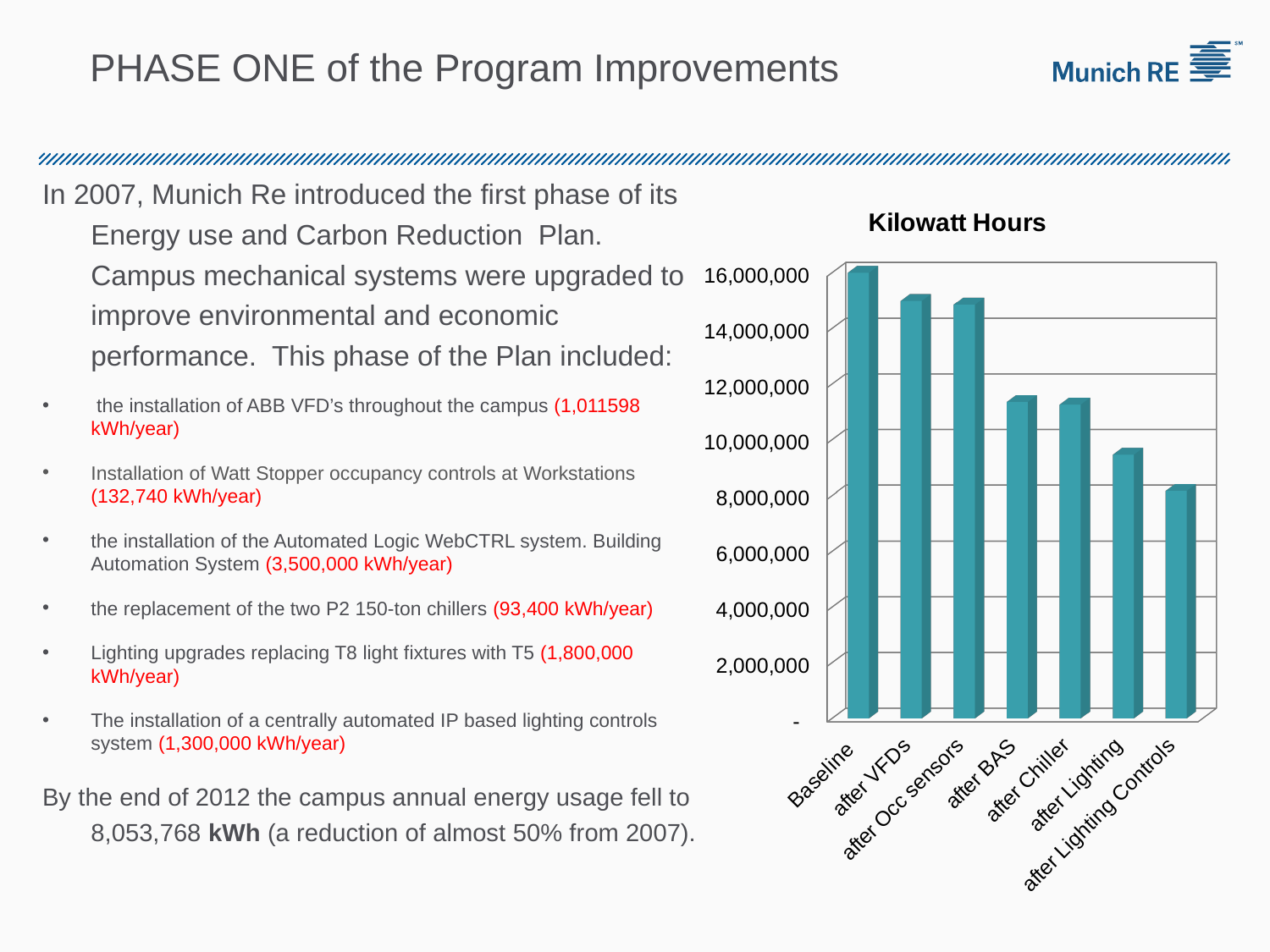

# PHASE ONE of the Program Improvements
In 2007, Munich Re introduced the first phase of its Energy use and Carbon Reduction  Plan. Campus mechanical systems were upgraded to improve environmental and economic performance.  This phase of the Plan included:
 the installation of ABB VFD’s throughout the campus (1,011598 kWh/year)
Installation of Watt Stopper occupancy controls at Workstations (132,740 kWh/year)
the installation of the Automated Logic WebCTRL system. Building Automation System (3,500,000 kWh/year)
the replacement of the two P2 150-ton chillers (93,400 kWh/year)
Lighting upgrades replacing T8 light fixtures with T5 (1,800,000 kWh/year)
The installation of a centrally automated IP based lighting controls system (1,300,000 kWh/year)
By the end of 2012 the campus annual energy usage fell to 8,053,768 kWh (a reduction of almost 50% from 2007).

[unsupported chart]